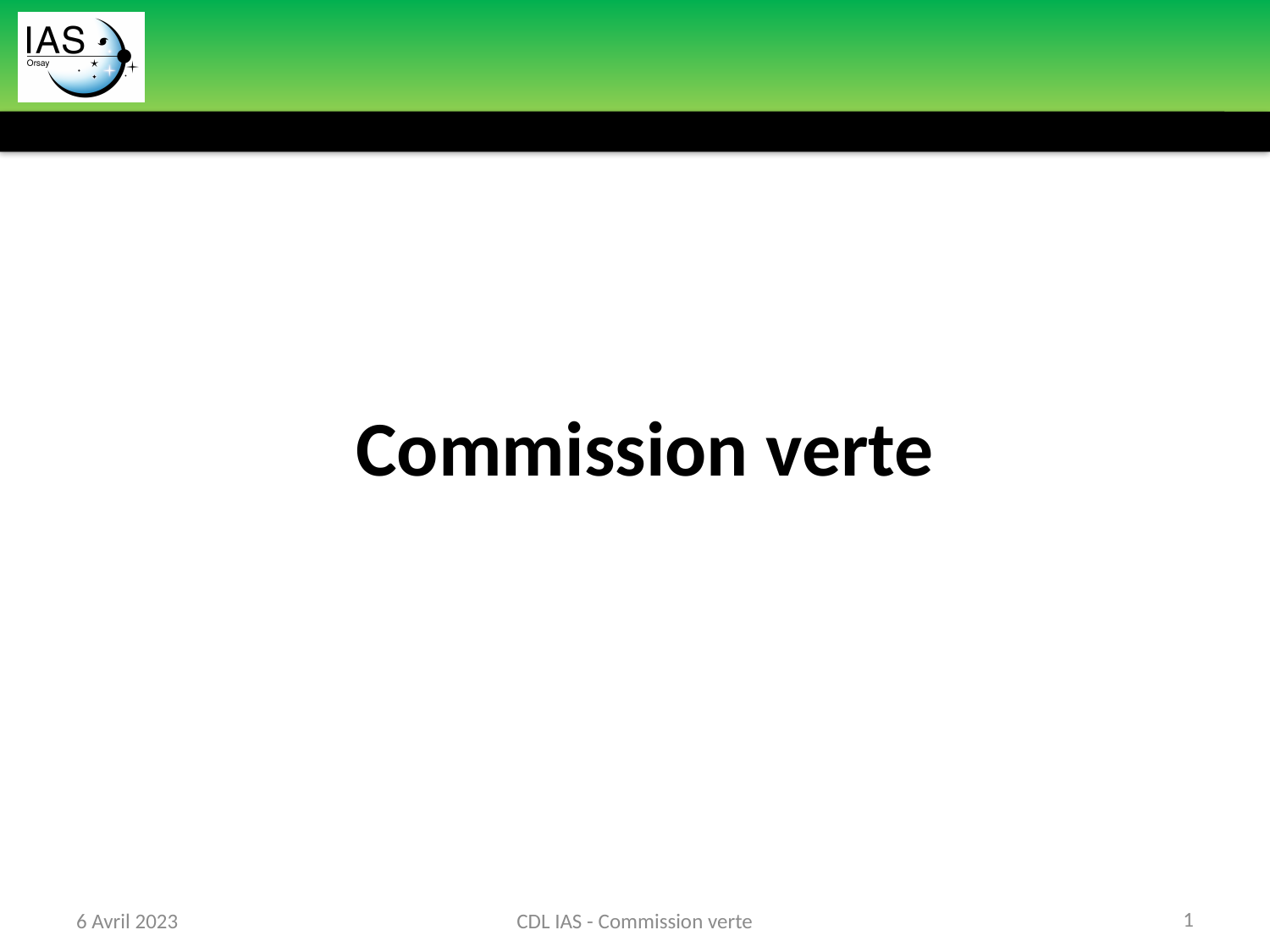

Commission verte
1
6 Avril 2023
CDL IAS - Commission verte